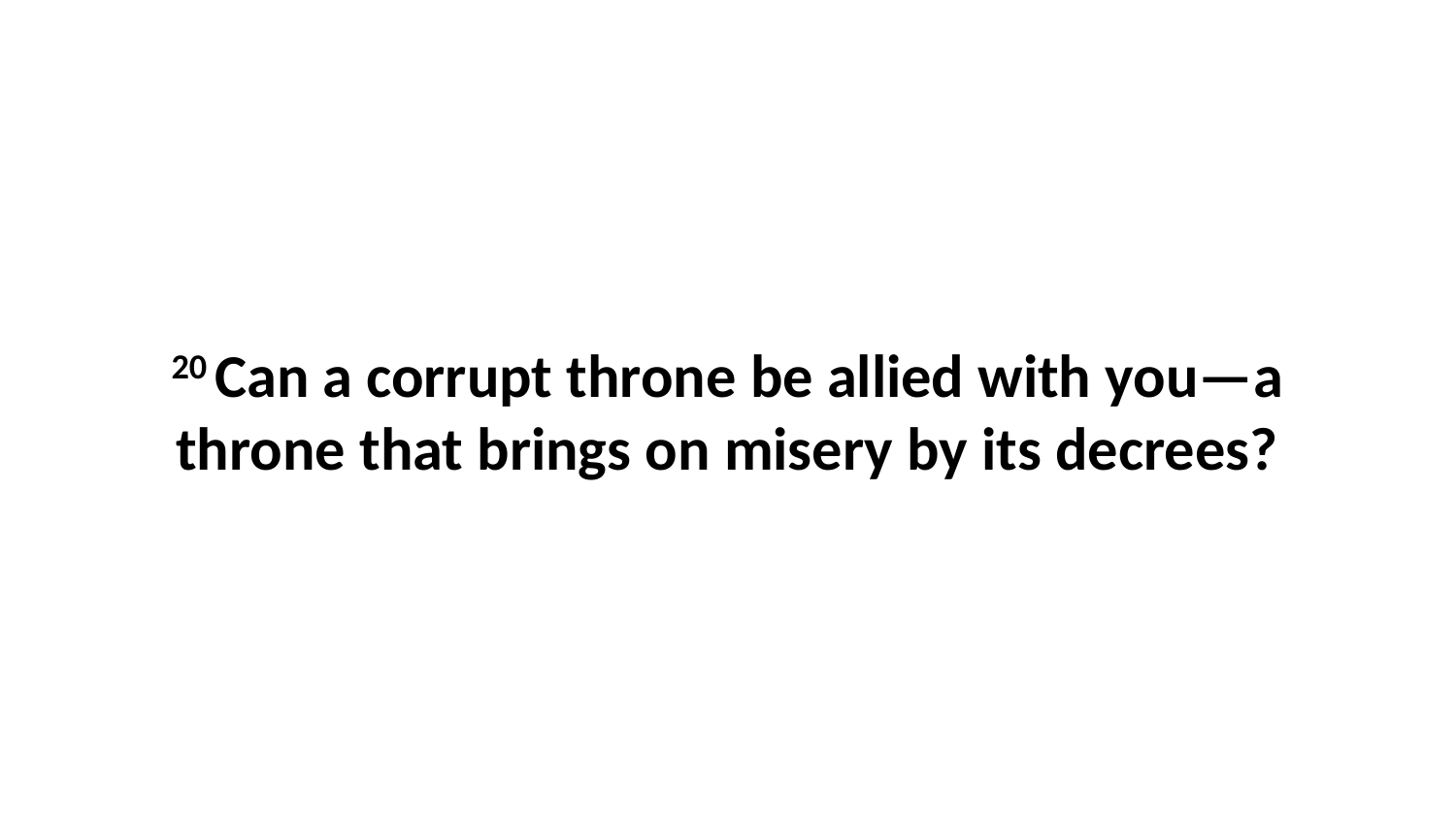

20 Can a corrupt throne be allied with you—a throne that brings on misery by its decrees?